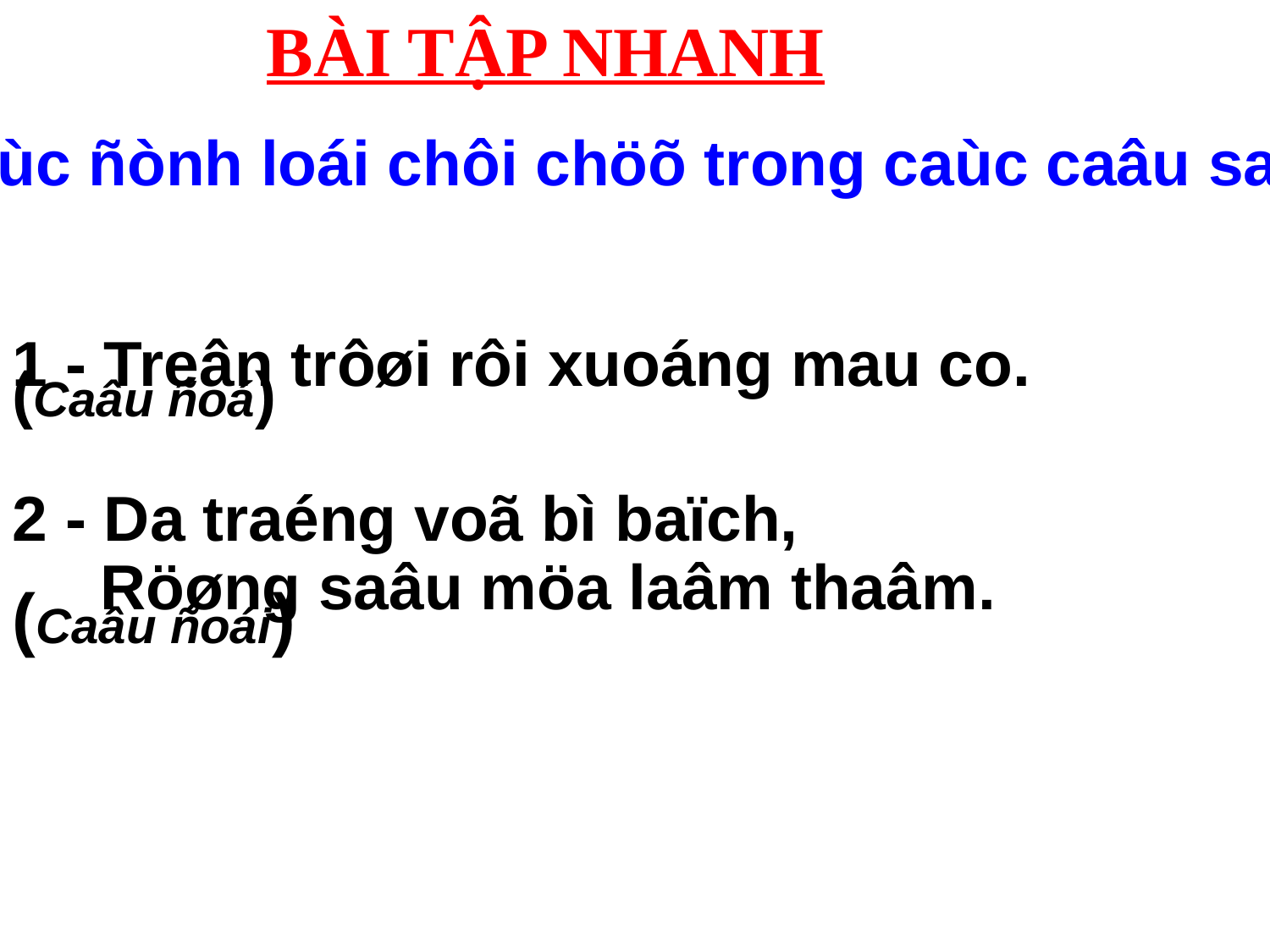

BÀI TẬP NHANH
Xaùc ñònh loái chôi chöõ trong caùc caâu sau:

1 - Treân trôøi rôi xuoáng mau co.          (Caâu ñoá)

2 - Da traéng voã bì baïch,
     Röøng saâu möa laâm thaâm.              (Caâu ñoái)